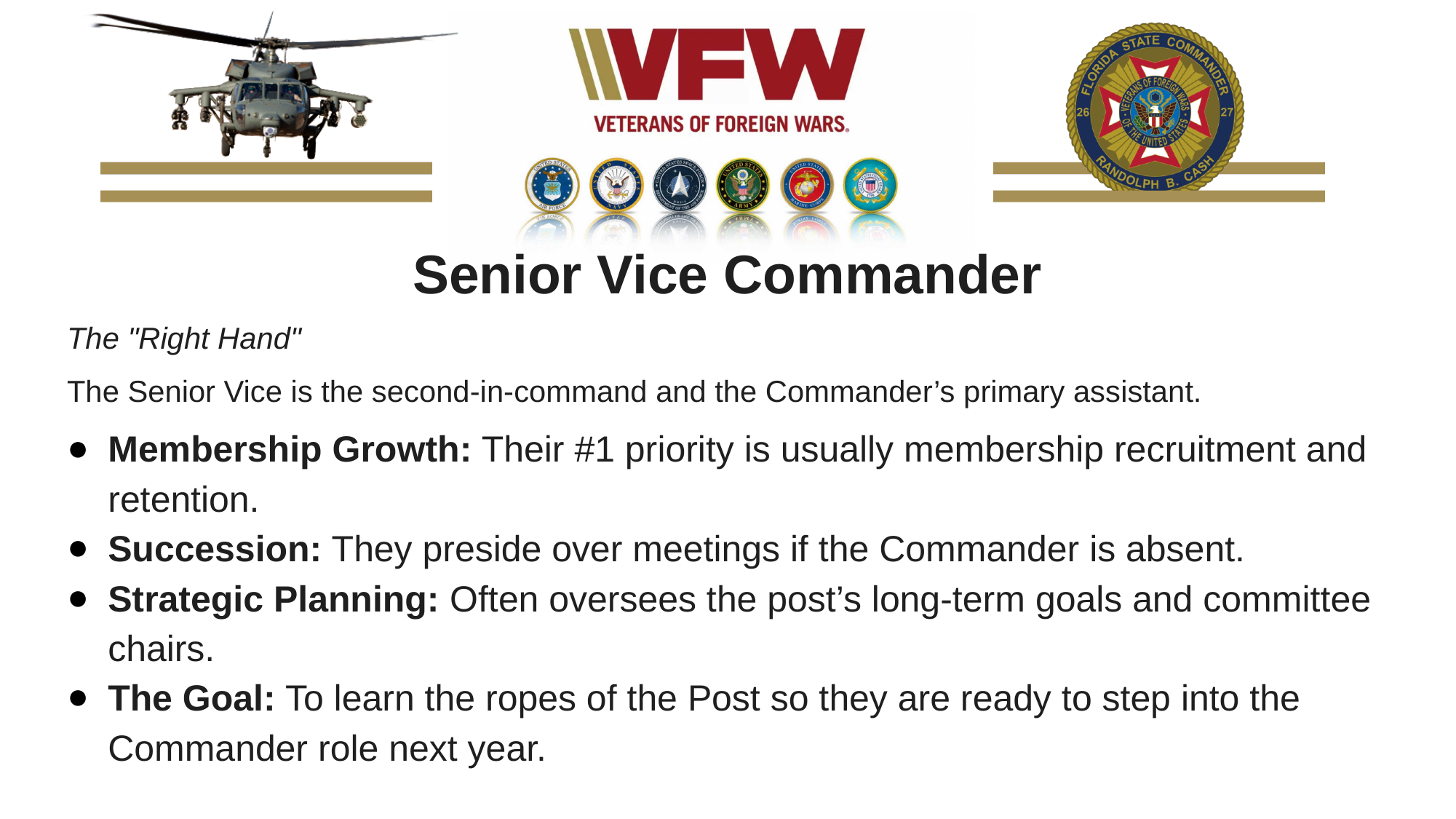

Senior Vice Commander
The "Right Hand"
The Senior Vice is the second-in-command and the Commander’s primary assistant.
Membership Growth: Their #1 priority is usually membership recruitment and retention.
Succession: They preside over meetings if the Commander is absent.
Strategic Planning: Often oversees the post’s long-term goals and committee chairs.
The Goal: To learn the ropes of the Post so they are ready to step into the Commander role next year.